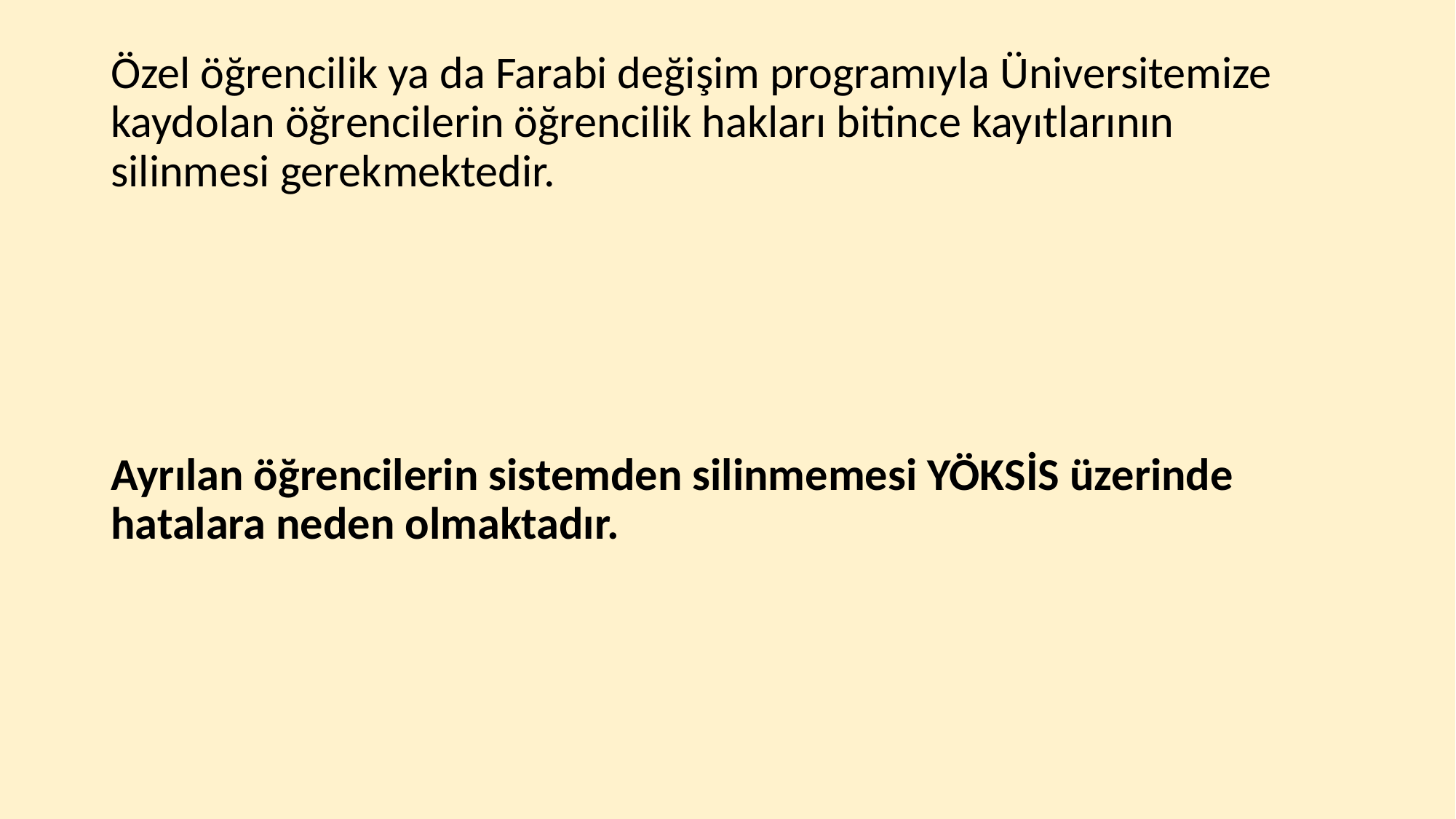

# Özel öğrencilik ya da Farabi değişim programıyla Üniversitemize kaydolan öğrencilerin öğrencilik hakları bitince kayıtlarının silinmesi gerekmektedir.
Ayrılan öğrencilerin sistemden silinmemesi YÖKSİS üzerinde hatalara neden olmaktadır.